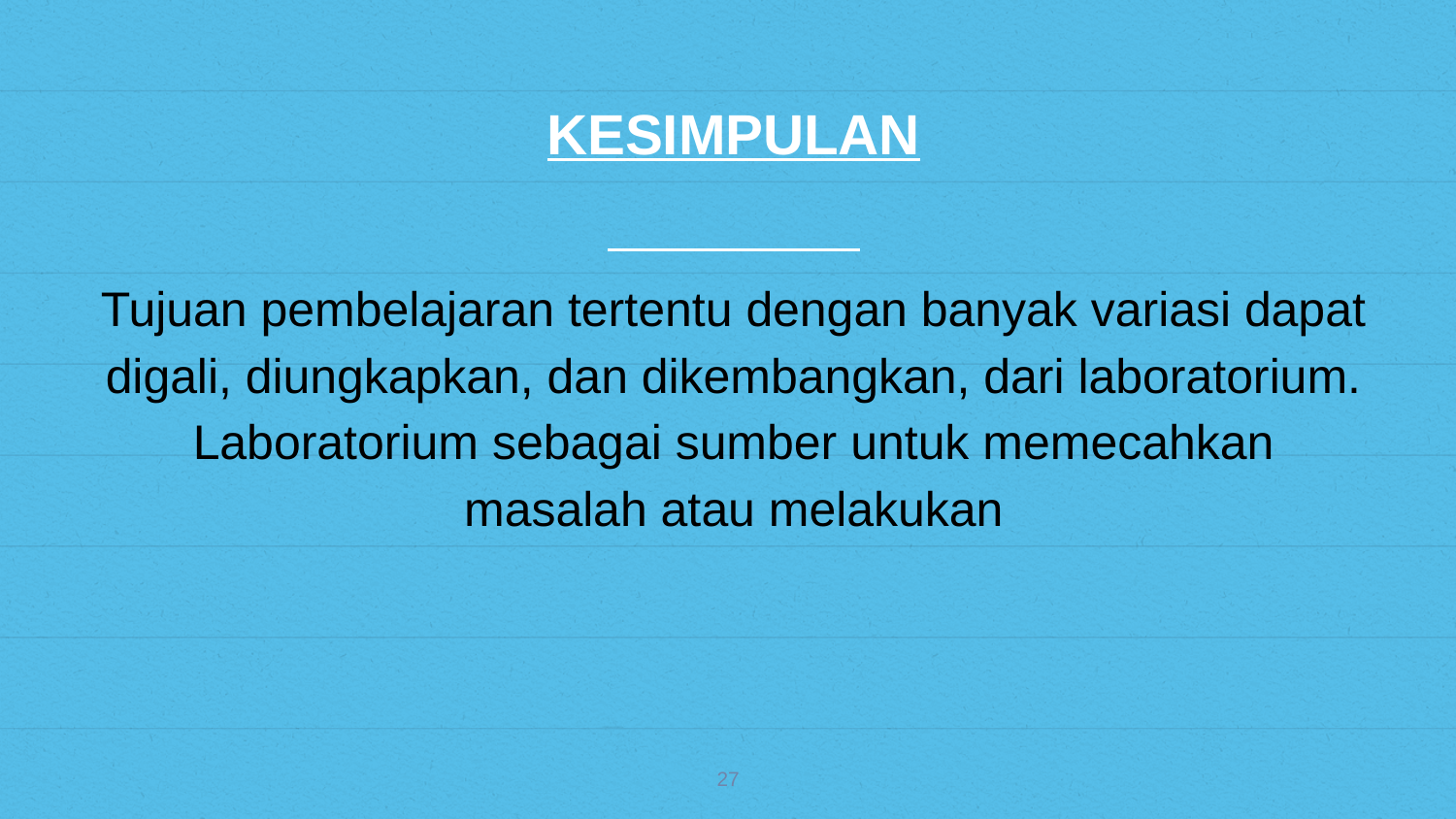

KESIMPULAN

Tujuan pembelajaran tertentu dengan banyak variasi dapat digali, diungkapkan, dan dikembangkan, dari laboratorium. Laboratorium sebagai sumber untuk memecahkan masalah atau melakukan
27